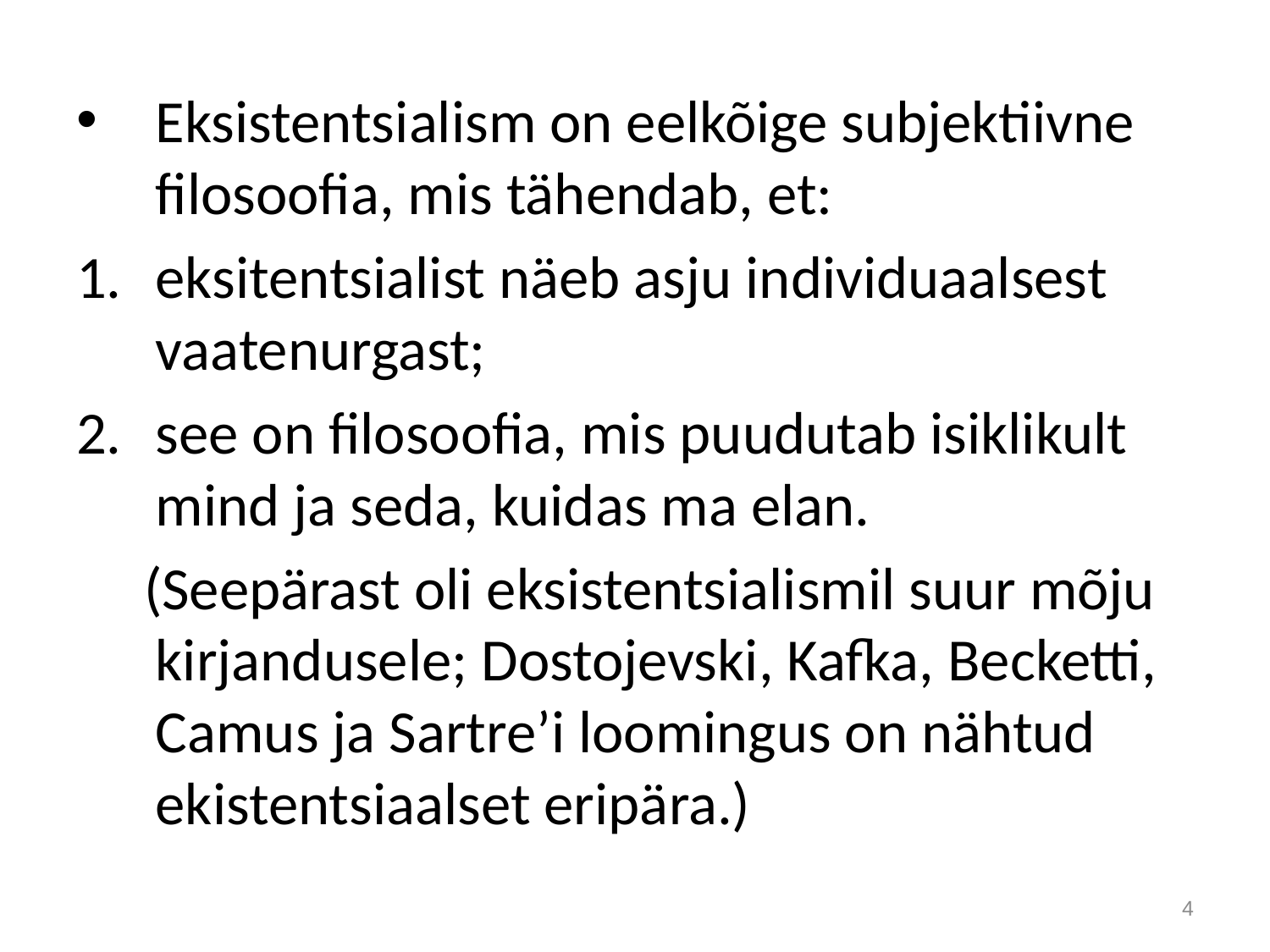

Eksistentsialism on eelkõige subjektiivne filosoofia, mis tähendab, et:
eksitentsialist näeb asju individuaalsest vaatenurgast;
see on filosoofia, mis puudutab isiklikult mind ja seda, kuidas ma elan.
     (Seepärast oli eksistentsialismil suur mõju kirjandusele; Dostojevski, Kafka, Becketti, Camus ja Sartre’i loomingus on nähtud ekistentsiaalset eripära.)

4